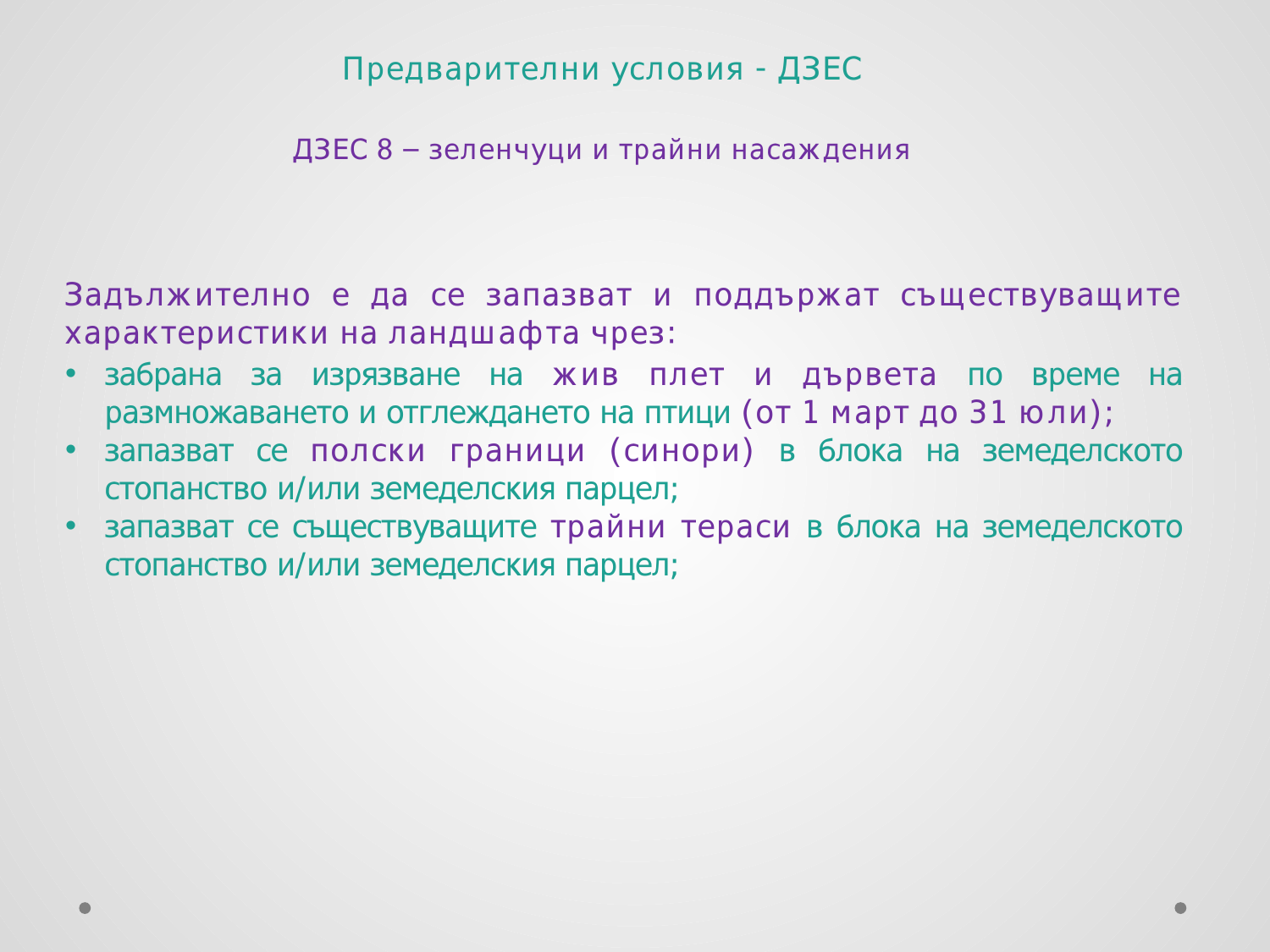

Предварителни условия - ДЗЕС
ДЗЕС 8 – зеленчуци и трайни насаждения

Задължително е да се запазват и поддържат съществуващите характеристики на ландшафта чрез:
забрана за изрязване на жив плет и дървета по време на размножаването и отглеждането на птици (от 1 март до 31 юли);
запазват се полски граници (синори) в блока на земеделското стопанство и/или земеделския парцел;
запазват се съществуващите трайни тераси в блока на земеделското стопанство и/или земеделския парцел;